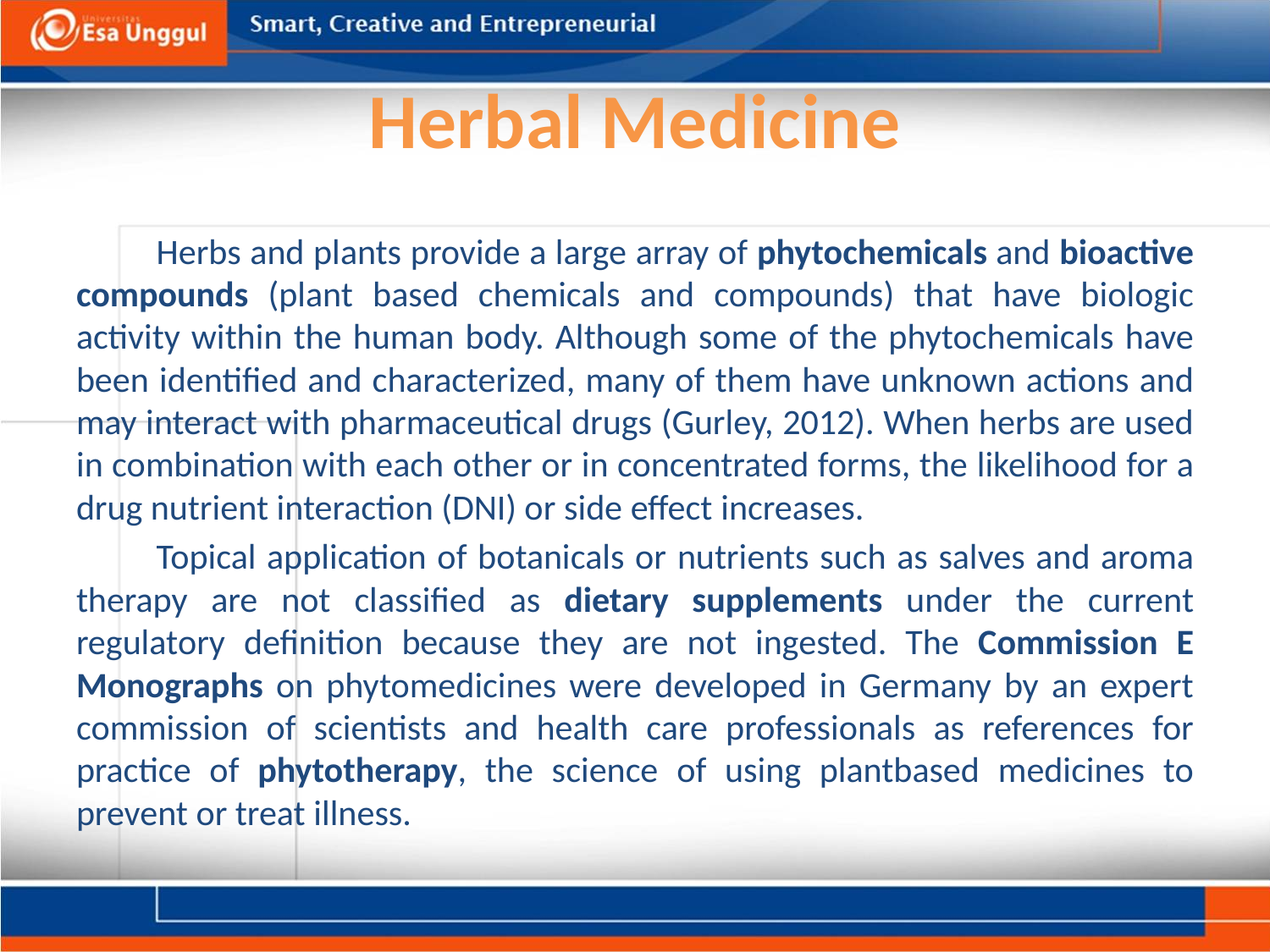

# Herbal Medicine
	Herbs and plants provide a large array of phytochemicals and bioactive compounds (plant based chemicals and compounds) that have biologic activity within the human body. Although some of the phytochemicals have been identified and characterized, many of them have unknown actions and may interact with pharmaceutical drugs (Gurley, 2012). When herbs are used in combination with each other or in concentrated forms, the likelihood for a drug nutrient interaction (DNI) or side effect increases.
	Topical application of botanicals or nutrients such as salves and aroma therapy are not classified as dietary supplements under the current regulatory definition because they are not ingested. The Commission E Monographs on phytomedicines were developed in Germany by an expert commission of scientists and health care professionals as references for practice of phytotherapy, the science of using plantbased medicines to prevent or treat illness.